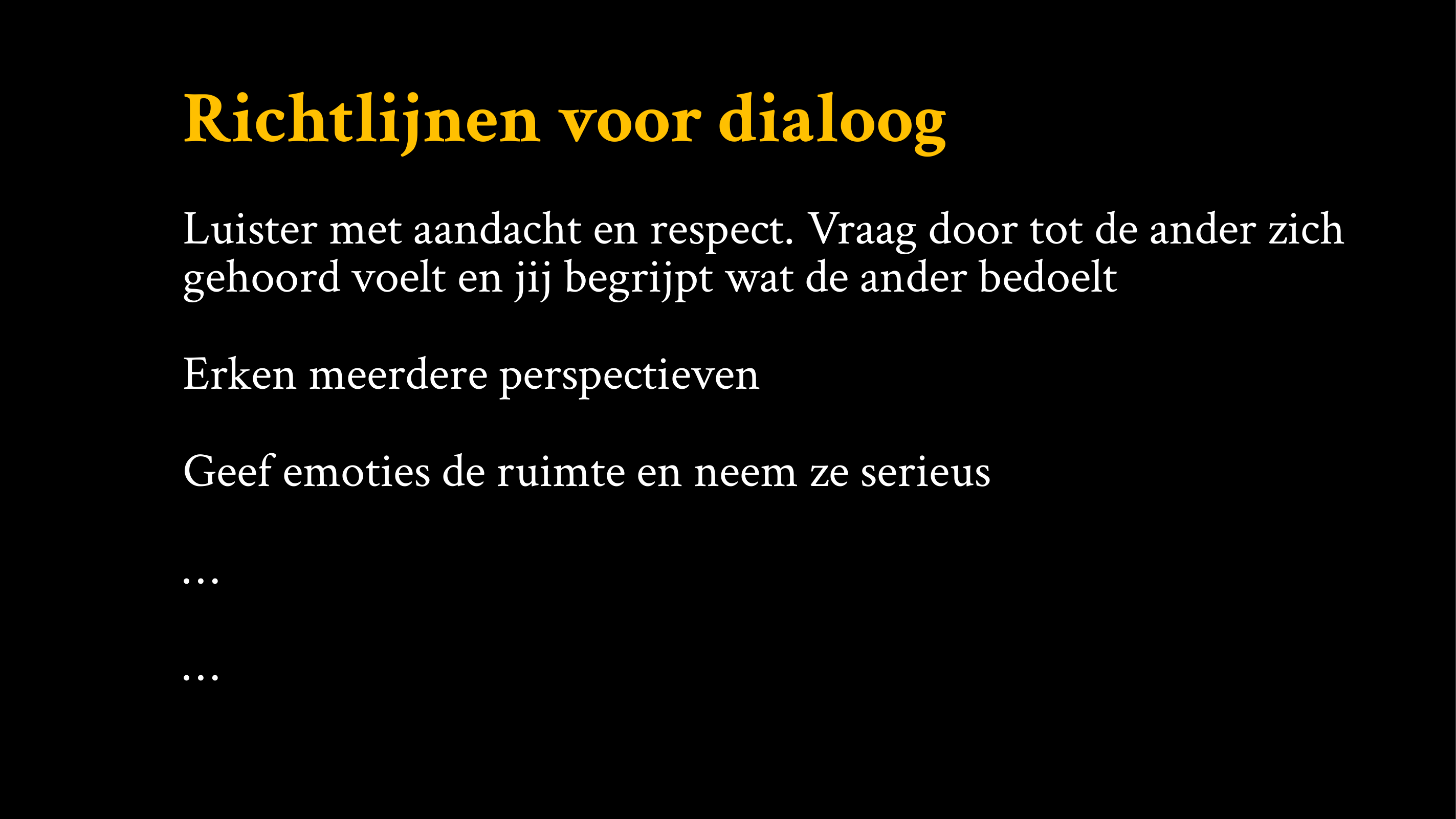

Richtlijnen voor dialoog

Luister met aandacht en respect. Vraag door tot de ander zich gehoord voelt en jij begrijpt wat de ander bedoelt

Erken meerdere perspectieven

Geef emoties de ruimte en neem ze serieus

…

…